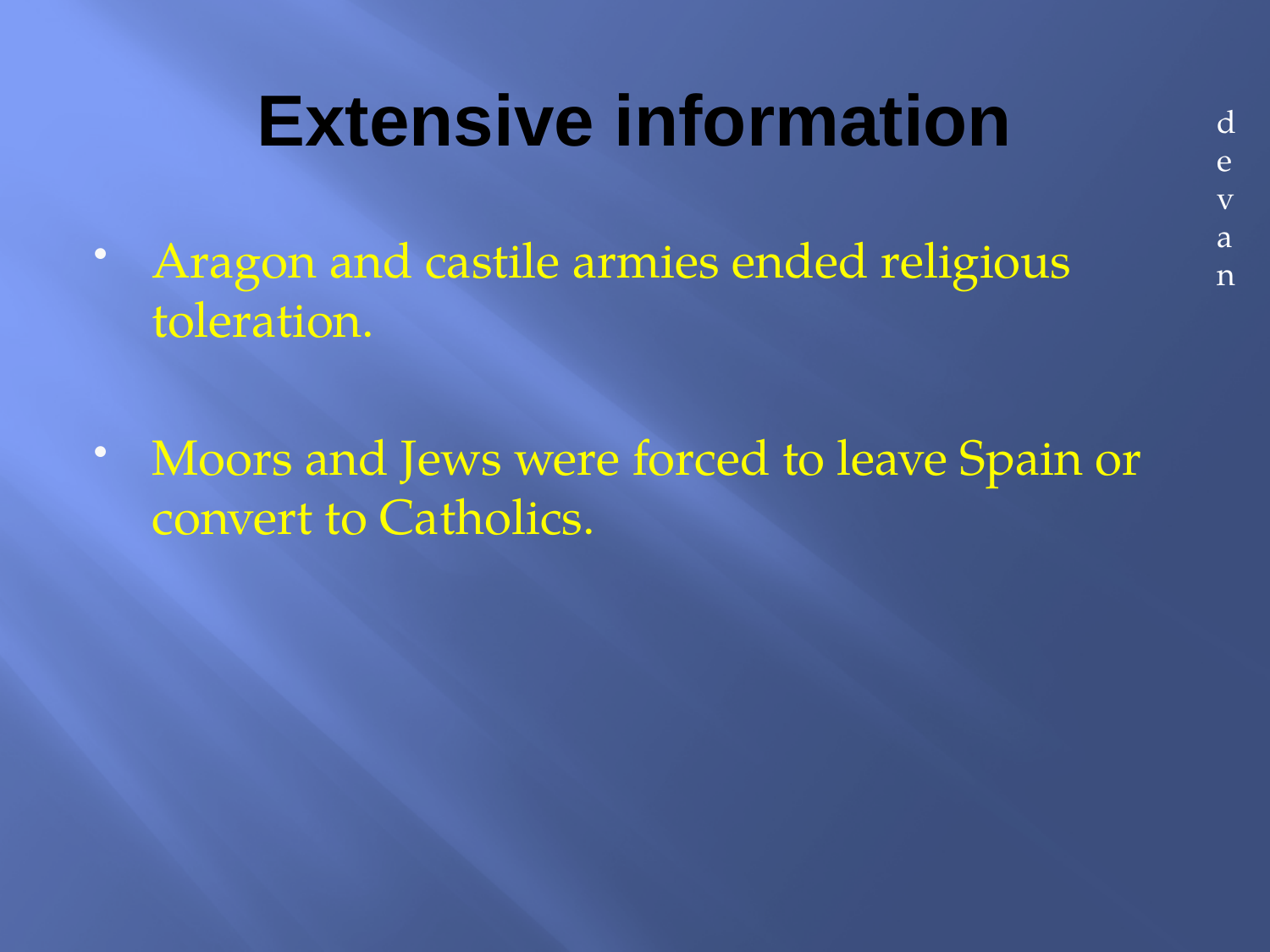

# Extensive information
devan
Aragon and castile armies ended religious toleration.

Moors and Jews were forced to leave Spain or convert to Catholics.